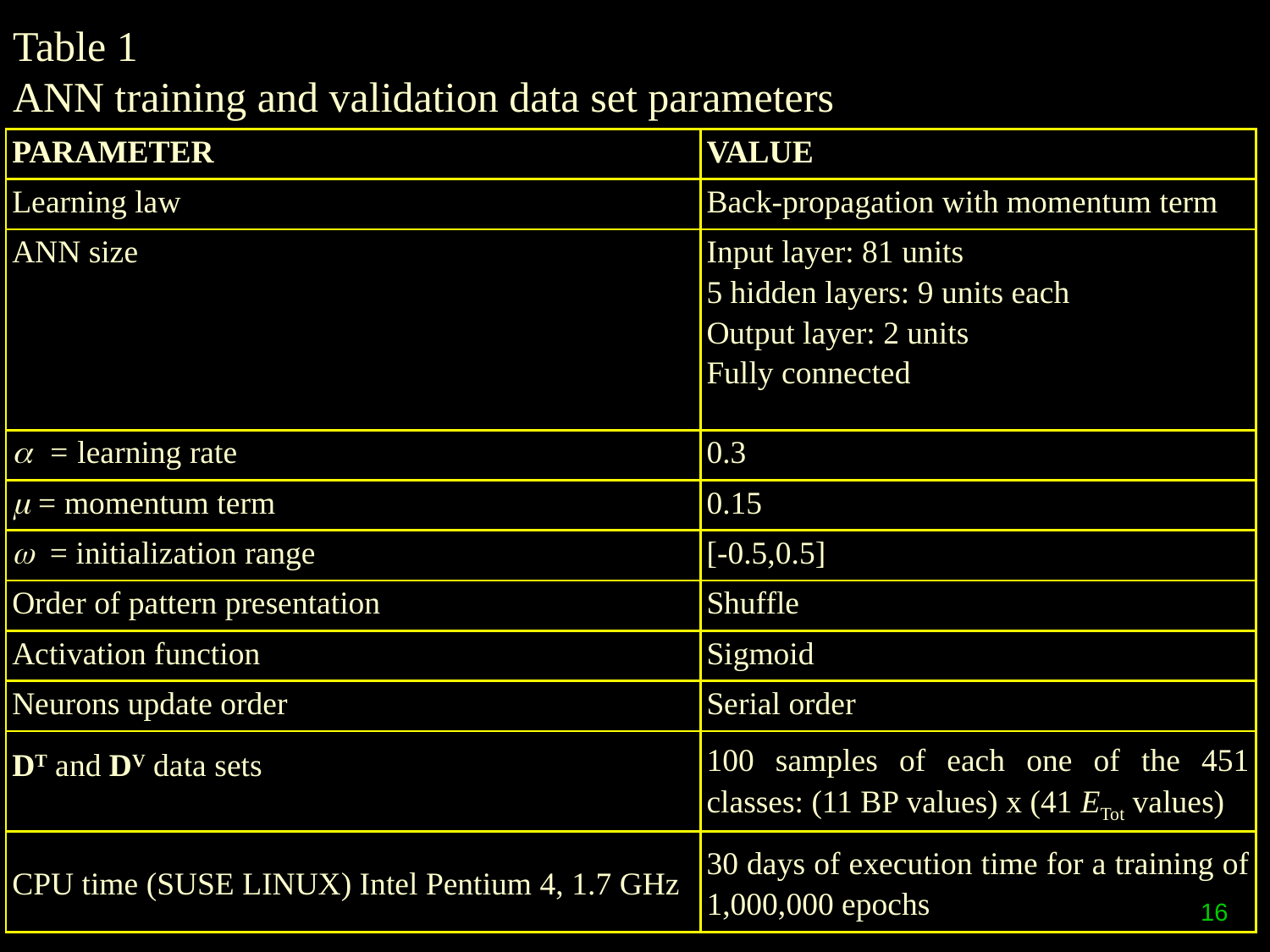

Table 1
ANN training and validation data set parameters
| PARAMETER | VALUE |
| --- | --- |
| Learning law | Back-propagation with momentum term |
| ANN size | Input layer: 81 units 5 hidden layers: 9 units each Output layer: 2 units Fully connected |
| α = learning rate | 0.3 |
| μ = momentum term | 0.15 |
| ω = initialization range | [-0.5,0.5] |
| Order of pattern presentation | Shuffle |
| Activation function | Sigmoid |
| Neurons update order | Serial order |
| DT and DV data sets | 100 samples of each one of the 451 classes: (11 BP values) x (41 ETot values) |
| CPU time (SUSE LINUX) Intel Pentium 4, 1.7 GHz | 30 days of execution time for a training of 1,000,000 epochs |
16